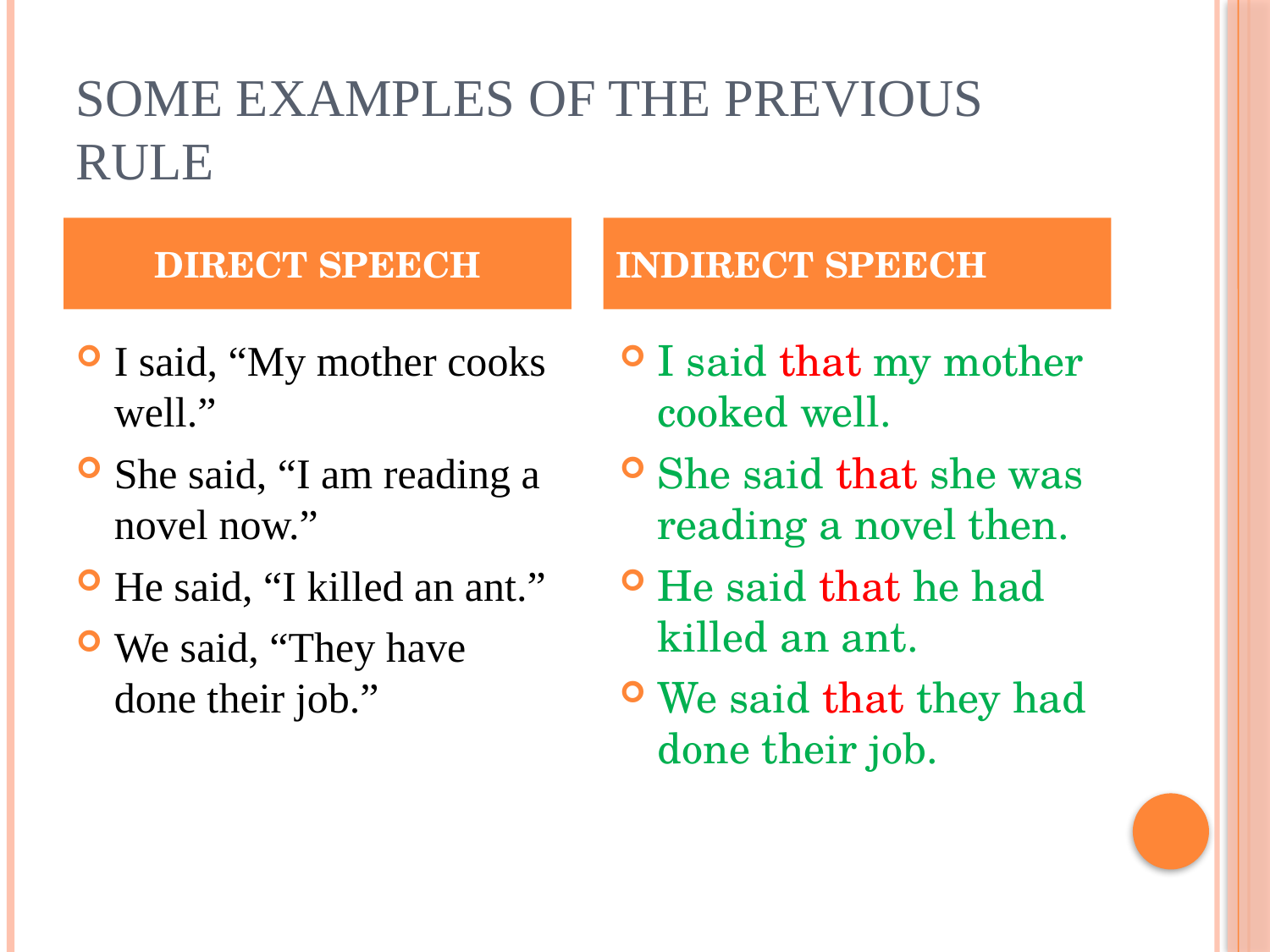

# Some examples of the previous rule
DIRECT SPEECH
INDIRECT SPEECH
I said, “My mother cooks well.”
She said, “I am reading a novel now.”
He said, “I killed an ant.”
We said, “They have done their job.”
I said that my mother cooked well.
She said that she was reading a novel then.
He said that he had killed an ant.
We said that they had done their job.